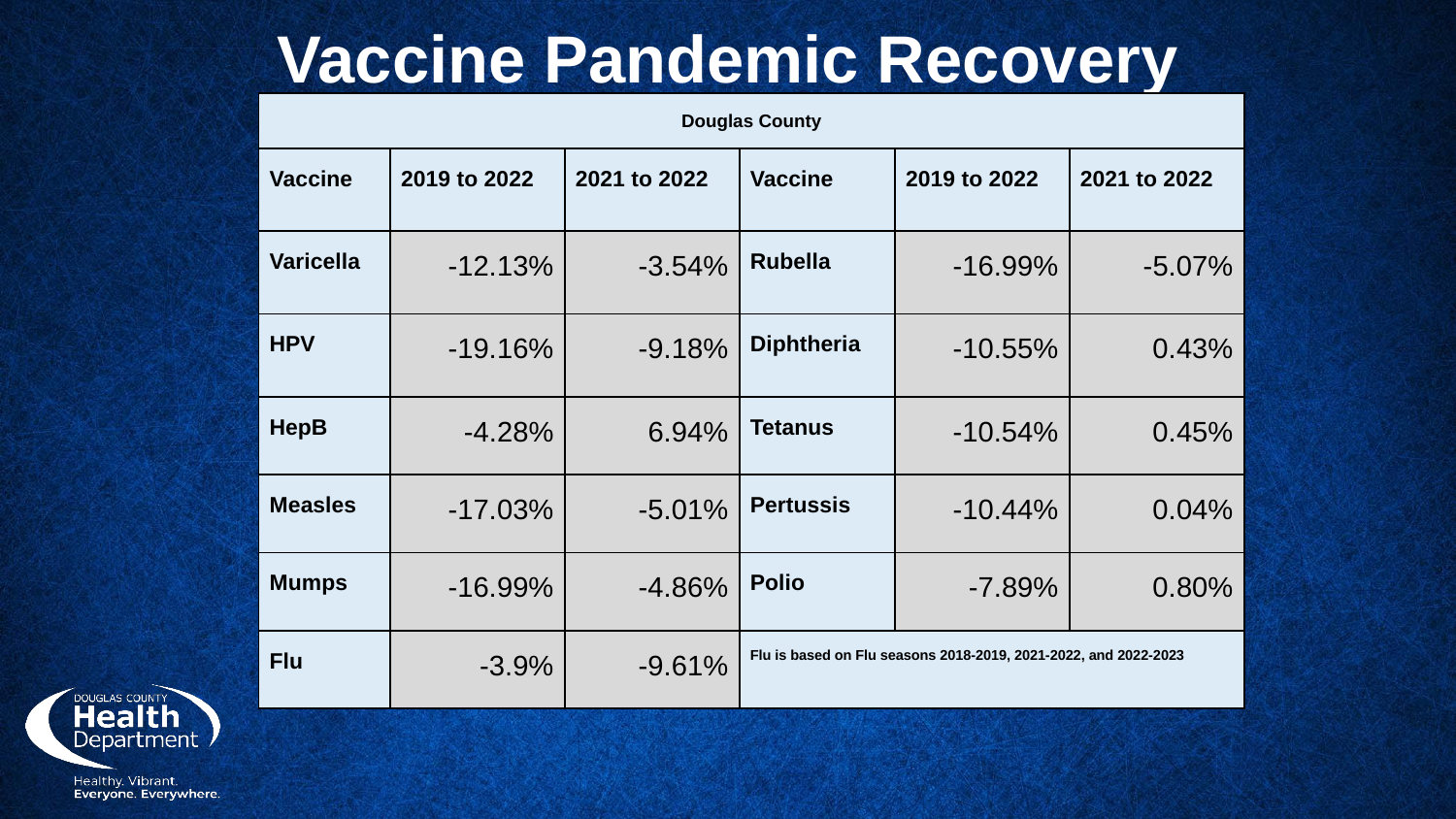

# Vaccine Pandemic Recovery

| Douglas County |  |  |  |  |  |
| --- | --- | --- | --- | --- | --- |
| Vaccine | 2019 to 2022 | 2021 to 2022 | Vaccine | 2019 to 2022 | 2021 to 2022 |
| Varicella | -12.13% | -3.54% | Rubella | -16.99% | -5.07% |
| HPV | -19.16% | -9.18% | Diphtheria | -10.55% | 0.43% |
| HepB | -4.28% | 6.94% | Tetanus | -10.54% | 0.45% |
| Measles | -17.03% | -5.01% | Pertussis | -10.44% | 0.04% |
| Mumps | -16.99% | -4.86% | Polio | -7.89% | 0.80% |
| Flu | -3.9% | -9.61% | Flu is based on Flu seasons 2018-2019, 2021-2022, and 2022-2023 |  |  |